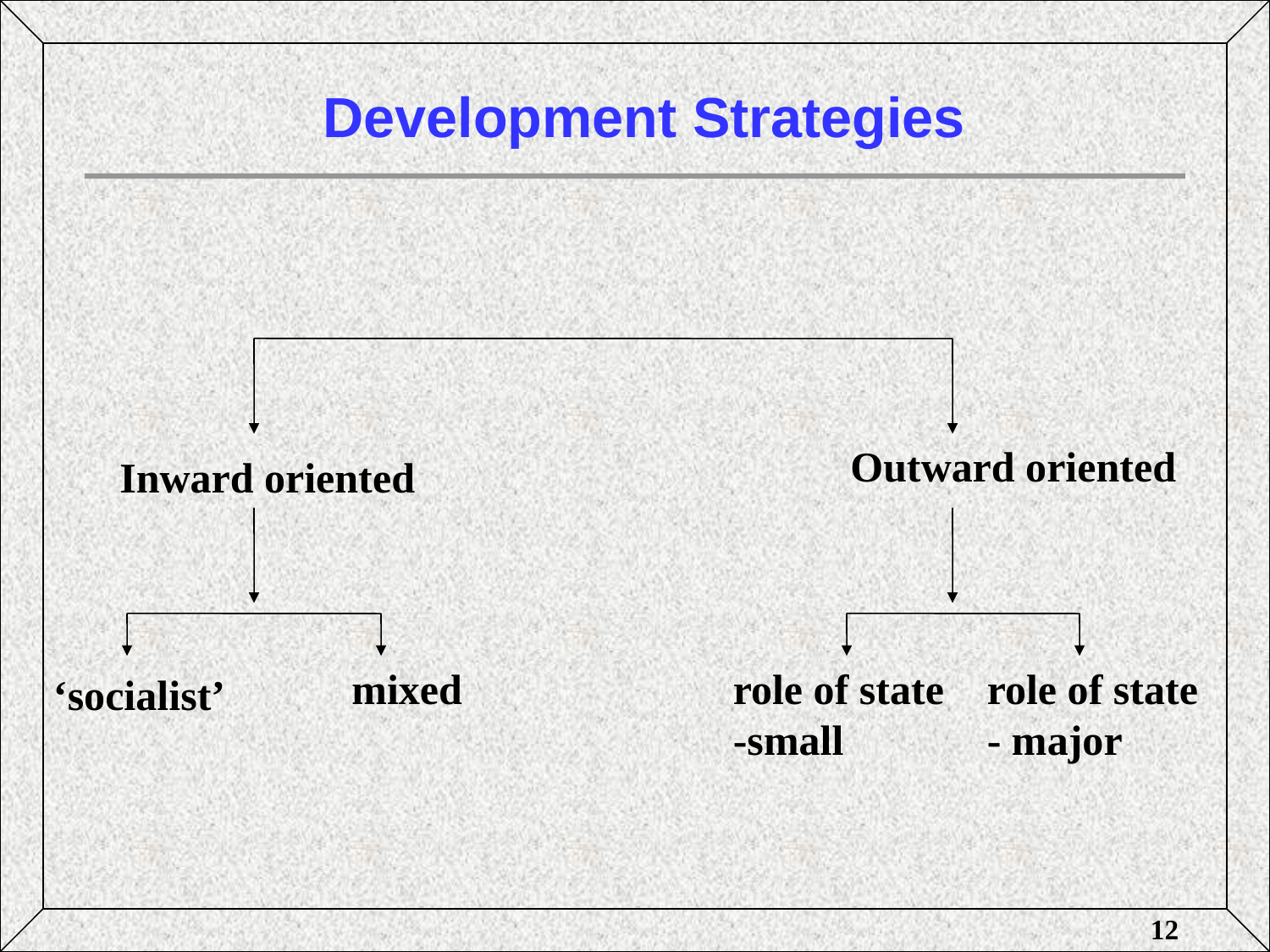

# Development Strategies

Outward oriented
Inward oriented

mixed
role of state
-small
role of state
- major
‘socialist’